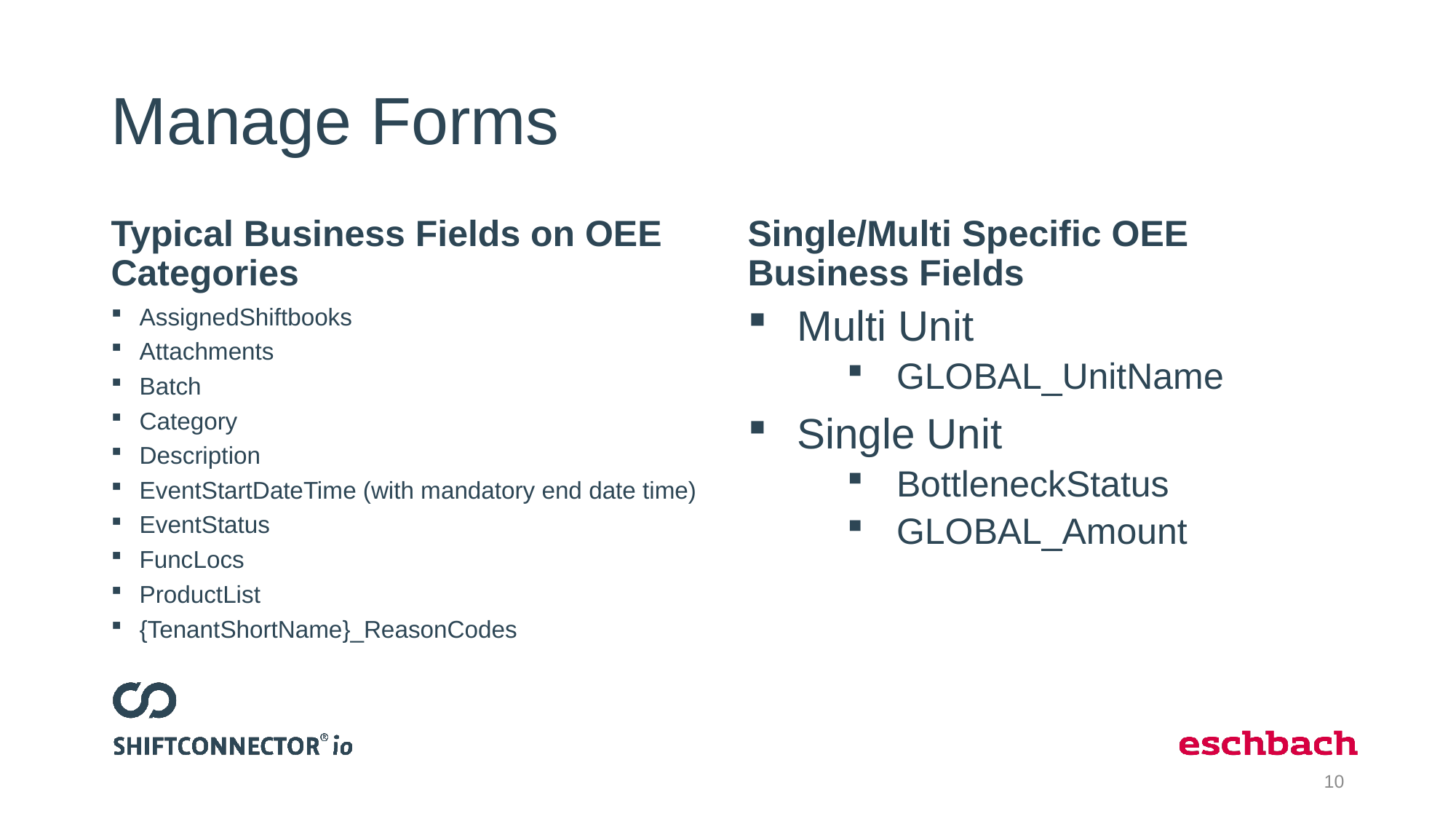

# Manage Forms
Typical Business Fields on OEE Categories
Single/Multi Specific OEE Business Fields
AssignedShiftbooks
Attachments
Batch
Category
Description
EventStartDateTime (with mandatory end date time)
EventStatus
FuncLocs
ProductList
{TenantShortName}_ReasonCodes

Multi Unit
GLOBAL_UnitName
Single Unit
BottleneckStatus
GLOBAL_Amount
10